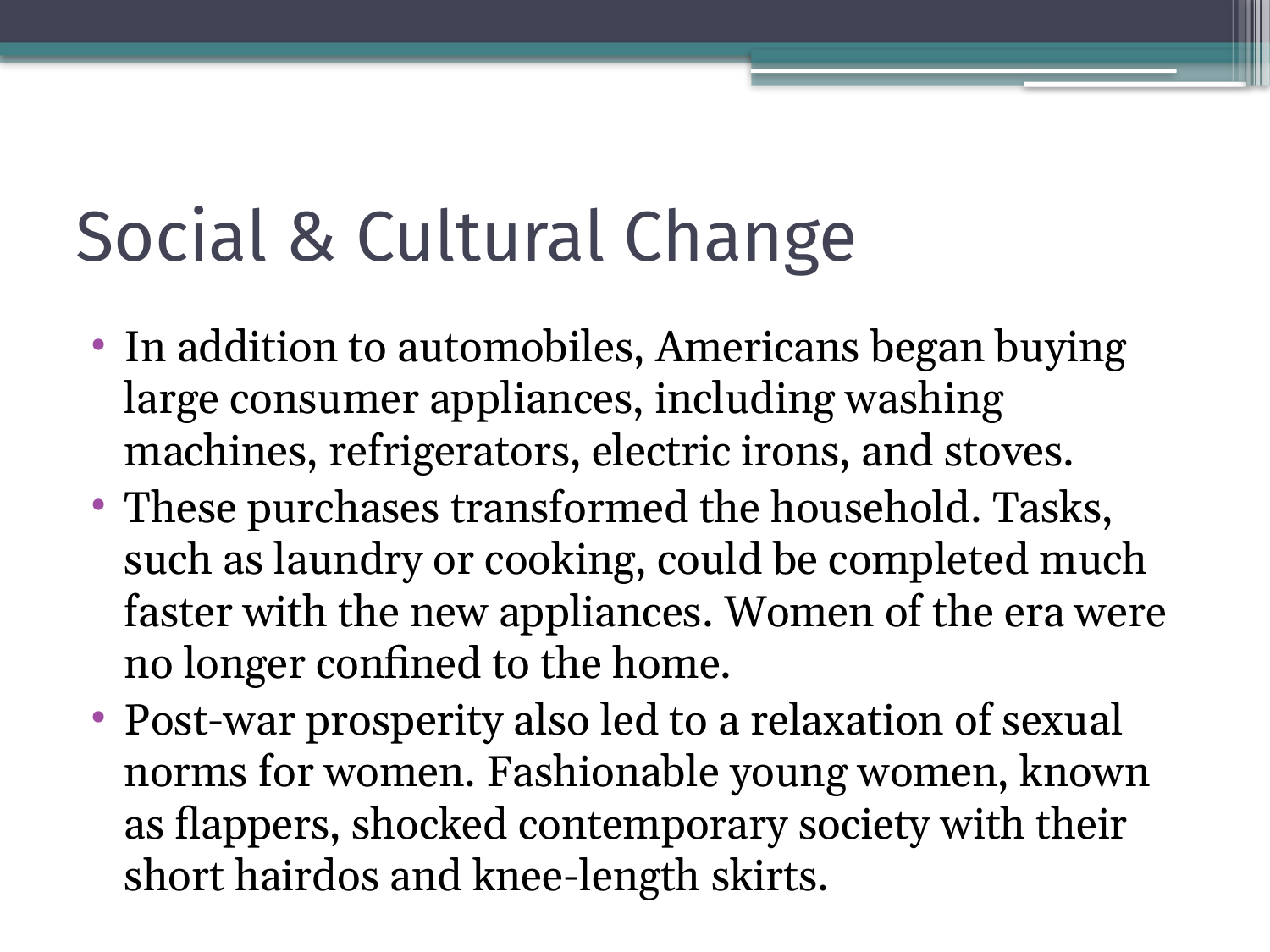

# Social & Cultural Change
In addition to automobiles, Americans began buying large consumer appliances, including washing machines, refrigerators, electric irons, and stoves.
These purchases transformed the household. Tasks, such as laundry or cooking, could be completed much faster with the new appliances. Women of the era were no longer confined to the home.
Post-war prosperity also led to a relaxation of sexual norms for women. Fashionable young women, known as flappers, shocked contemporary society with their short hairdos and knee-length skirts.